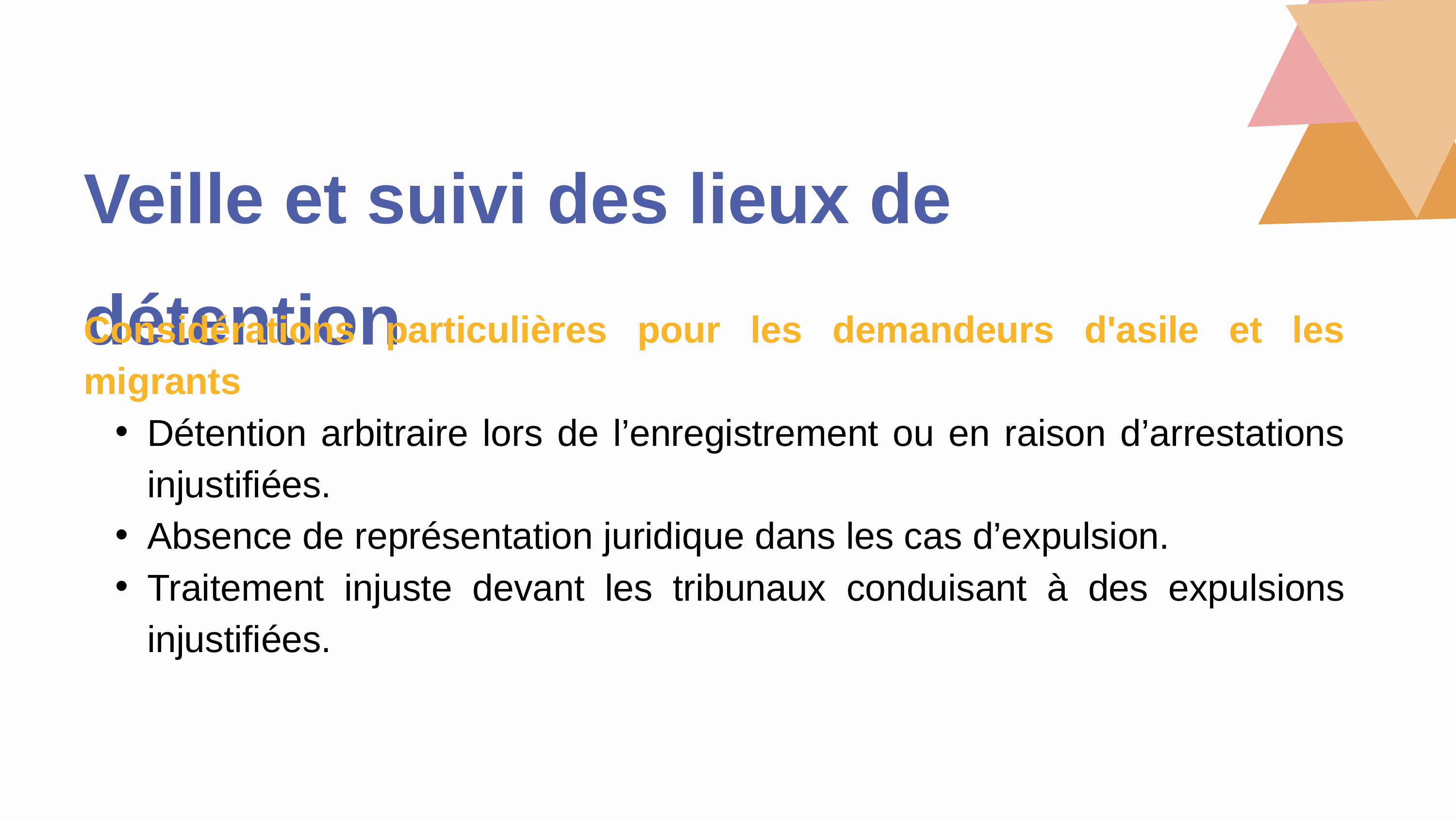

Veille et suivi des lieux de détention

Considérations particulières pour les demandeurs d'asile et les migrants
Détention arbitraire lors de l’enregistrement ou en raison d’arrestations injustifiées.
Absence de représentation juridique dans les cas d’expulsion.
Traitement injuste devant les tribunaux conduisant à des expulsions injustifiées.